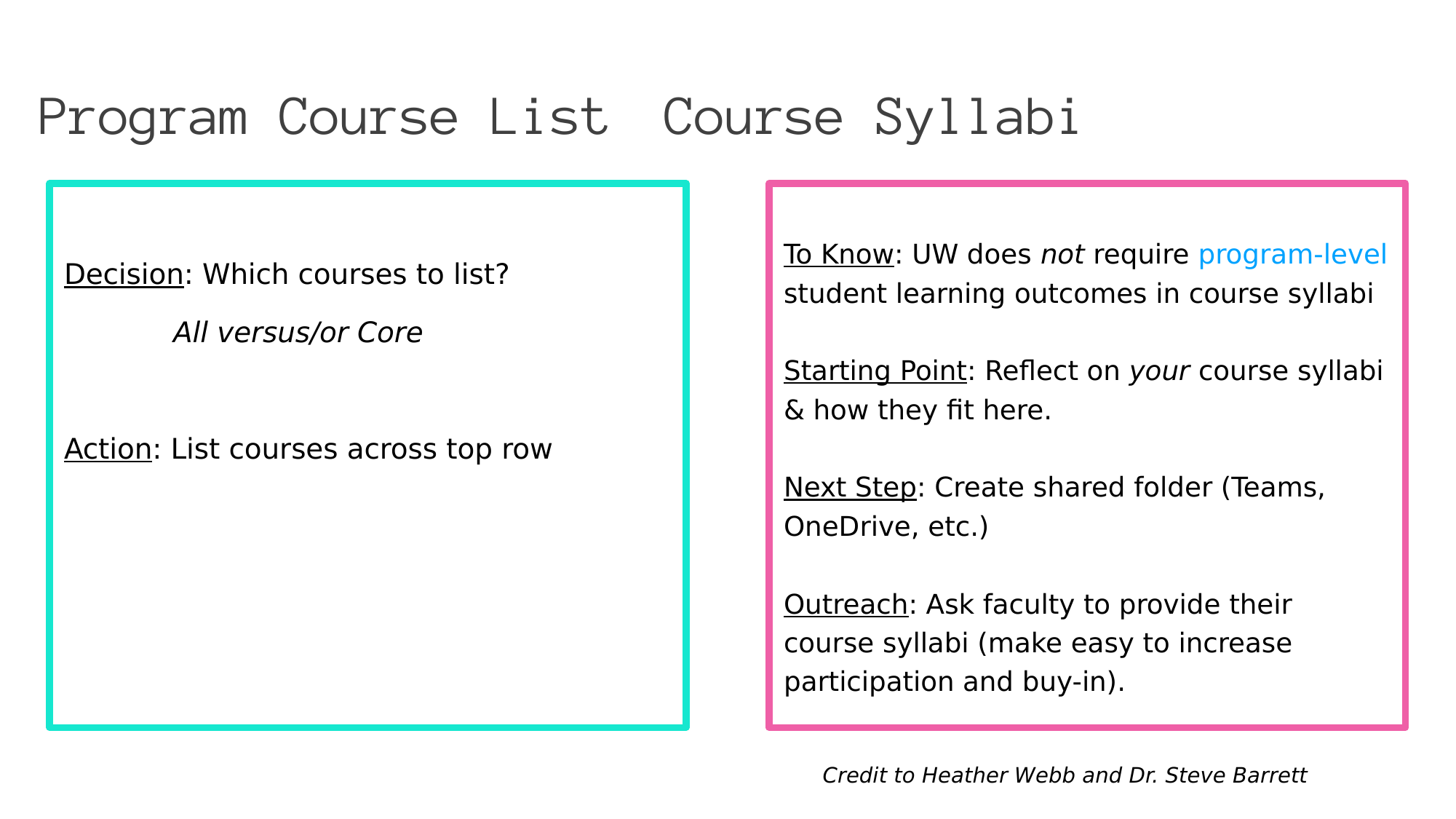

# Program Course List	 Course Syllabi

Decision: Which courses to list?
	All versus/or Core

Action: List courses across top row

To Know: UW does not require program-level student learning outcomes in course syllabi

Starting Point: Reflect on your course syllabi & how they fit here.

Next Step: Create shared folder (Teams, OneDrive, etc.)

Outreach: Ask faculty to provide their course syllabi (make easy to increase participation and buy-in).
Credit to Heather Webb and Dr. Steve Barrett